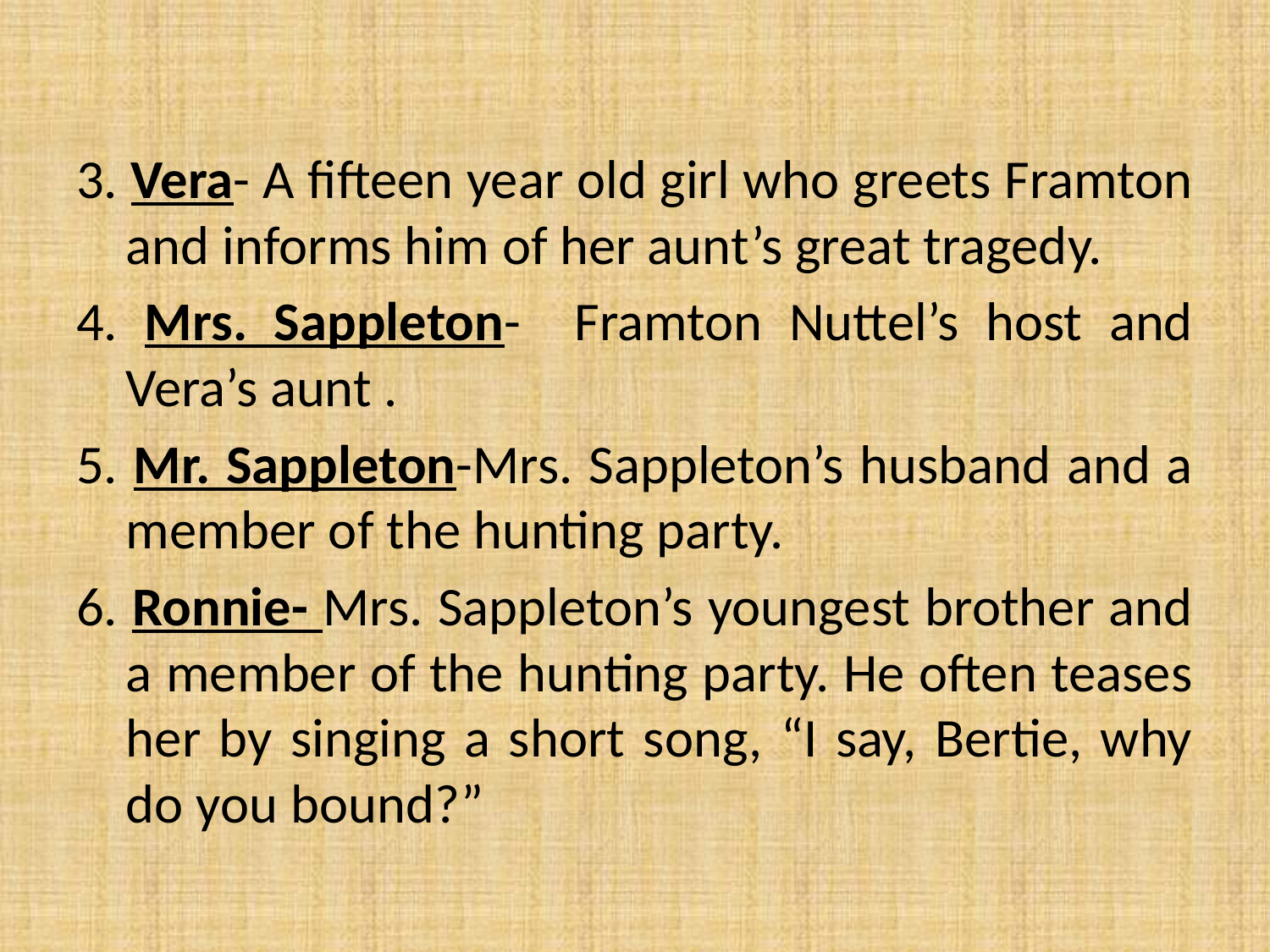

#
3. Vera- A fifteen year old girl who greets Framton and informs him of her aunt’s great tragedy.
4. Mrs. Sappleton-  Framton Nuttel’s host and Vera’s aunt .
5. Mr. Sappleton-Mrs. Sappleton’s husband and a member of the hunting party.
6. Ronnie- Mrs. Sappleton’s youngest brother and a member of the hunting party. He often teases her by singing a short song, “I say, Bertie, why do you bound?”